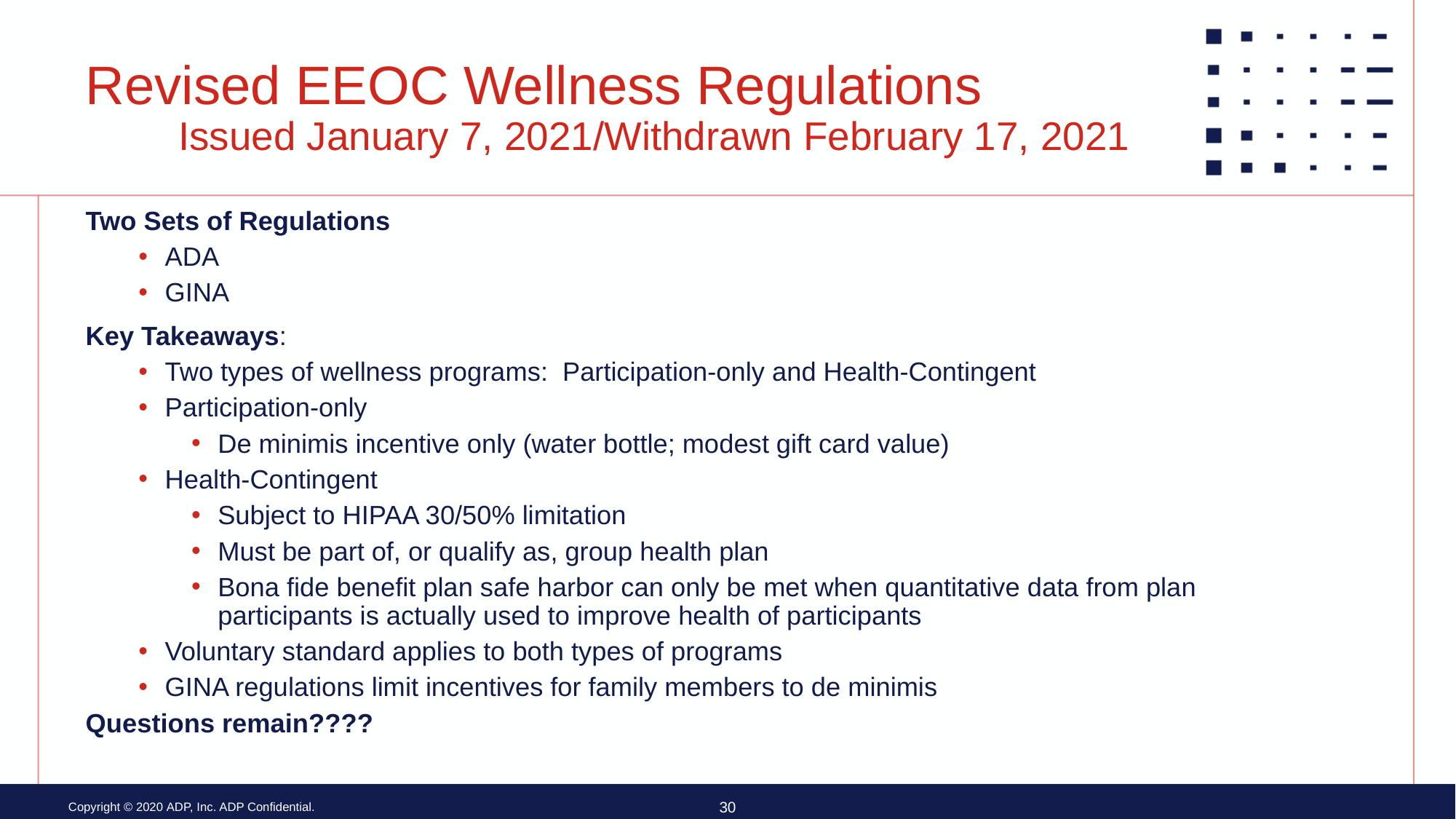

# Revised EEOC Wellness Regulations Issued January 7, 2021/Withdrawn February 17, 2021
Two Sets of Regulations
ADA
GINA
Key Takeaways:
Two types of wellness programs:  Participation-only and Health-Contingent
Participation-only
De minimis incentive only (water bottle; modest gift card value)
Health-Contingent
Subject to HIPAA 30/50% limitation
Must be part of, or qualify as, group health plan
Bona fide benefit plan safe harbor can only be met when quantitative data from plan participants is actually used to improve health of participants
Voluntary standard applies to both types of programs
GINA regulations limit incentives for family members to de minimis
Questions remain????